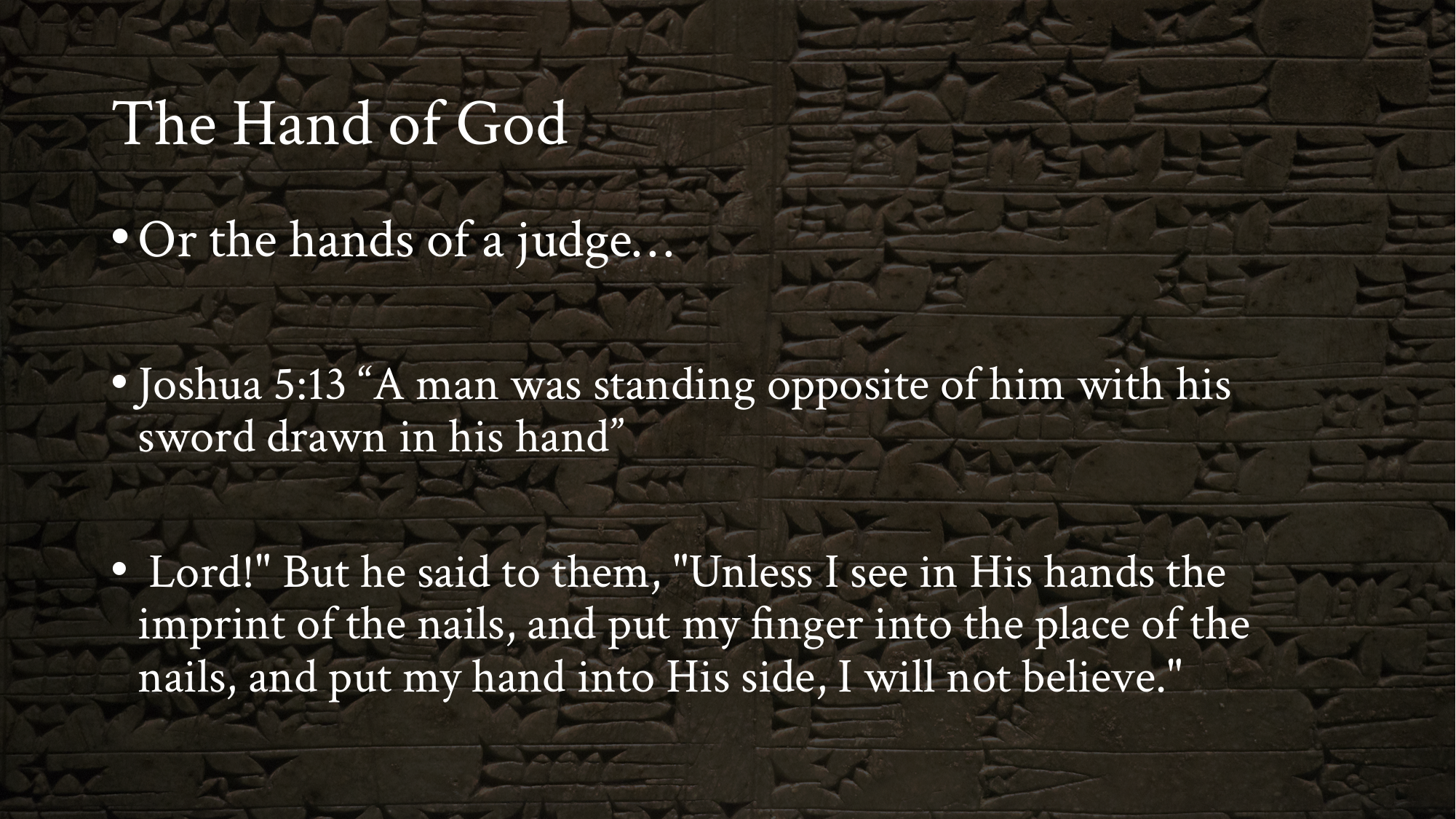

# The Hand of God
Or the hands of a judge…

Joshua 5:13 “A man was standing opposite of him with his sword drawn in his hand”

 Lord!" But he said to them, "Unless I see in His hands the imprint of the nails, and put my finger into the place of the nails, and put my hand into His side, I will not believe."